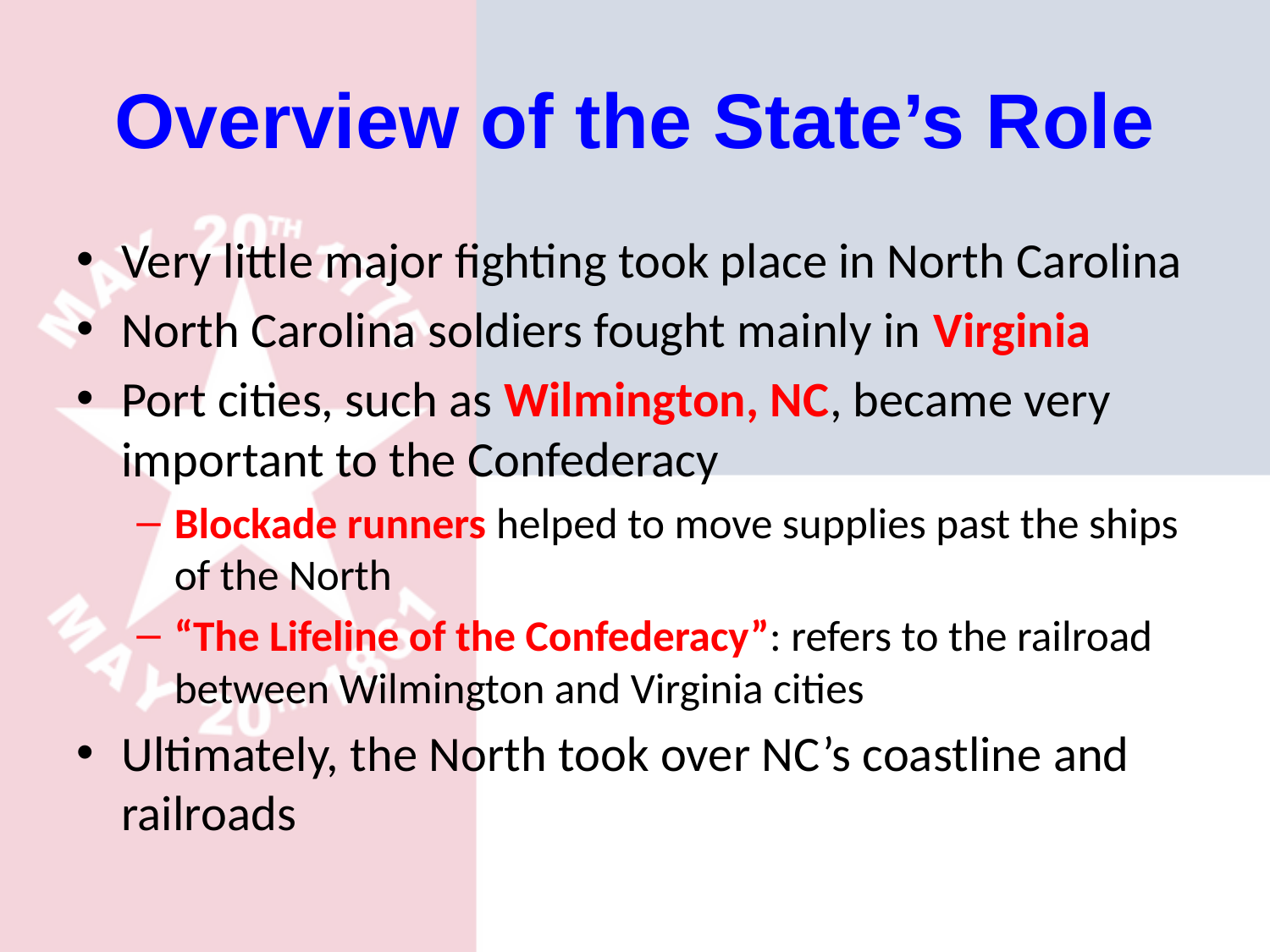

# Overview of the State’s Role
Very little major fighting took place in North Carolina
North Carolina soldiers fought mainly in Virginia
Port cities, such as Wilmington, NC, became very important to the Confederacy
Blockade runners helped to move supplies past the ships of the North
“The Lifeline of the Confederacy”: refers to the railroad between Wilmington and Virginia cities
Ultimately, the North took over NC’s coastline and railroads